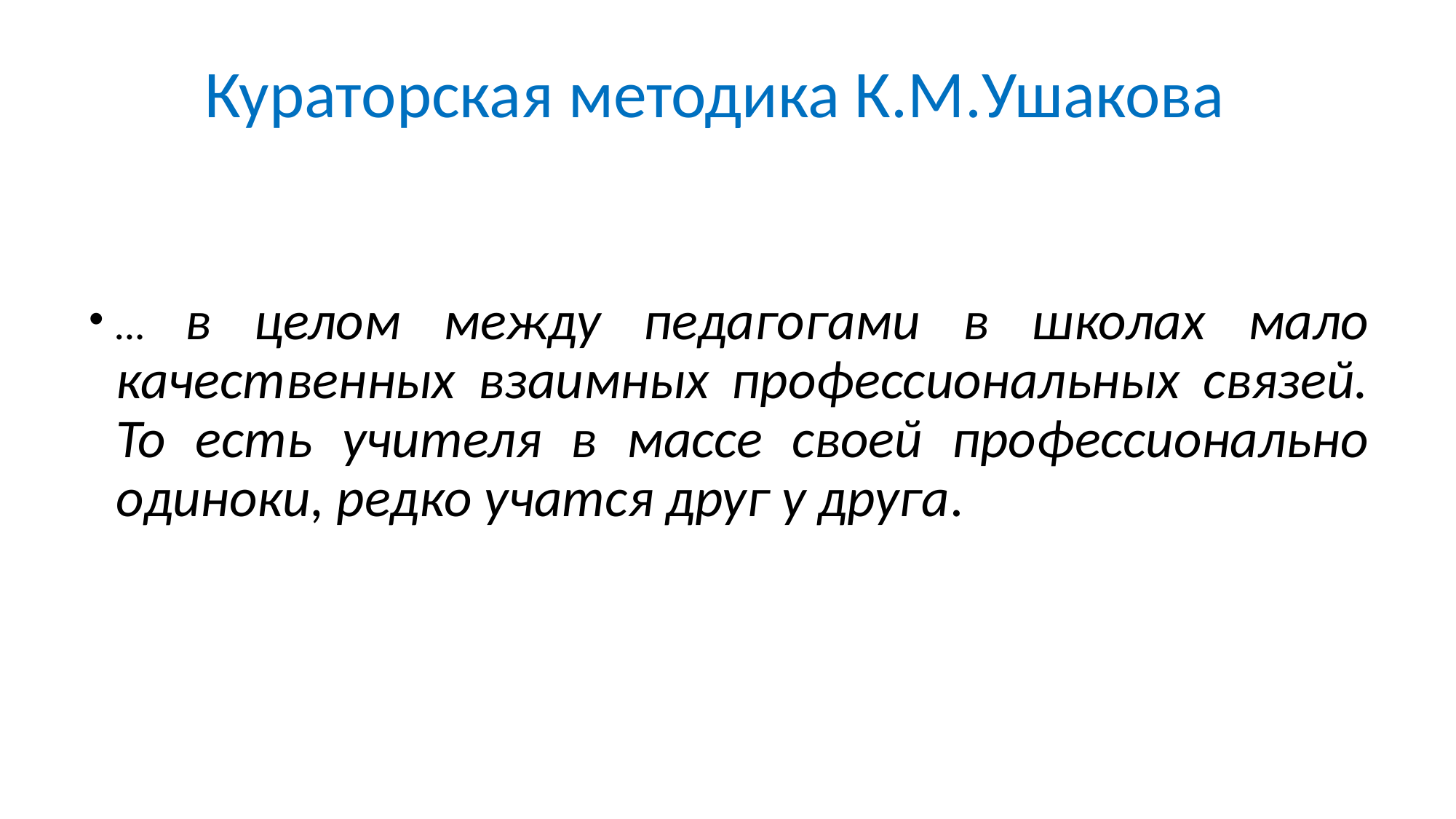

# Кураторская методика К.М.Ушакова

… в целом между педагогами в школах мало качественных взаимных профессиональных связей. То есть учителя в массе своей профессионально одиноки, редко учатся друг у друга.